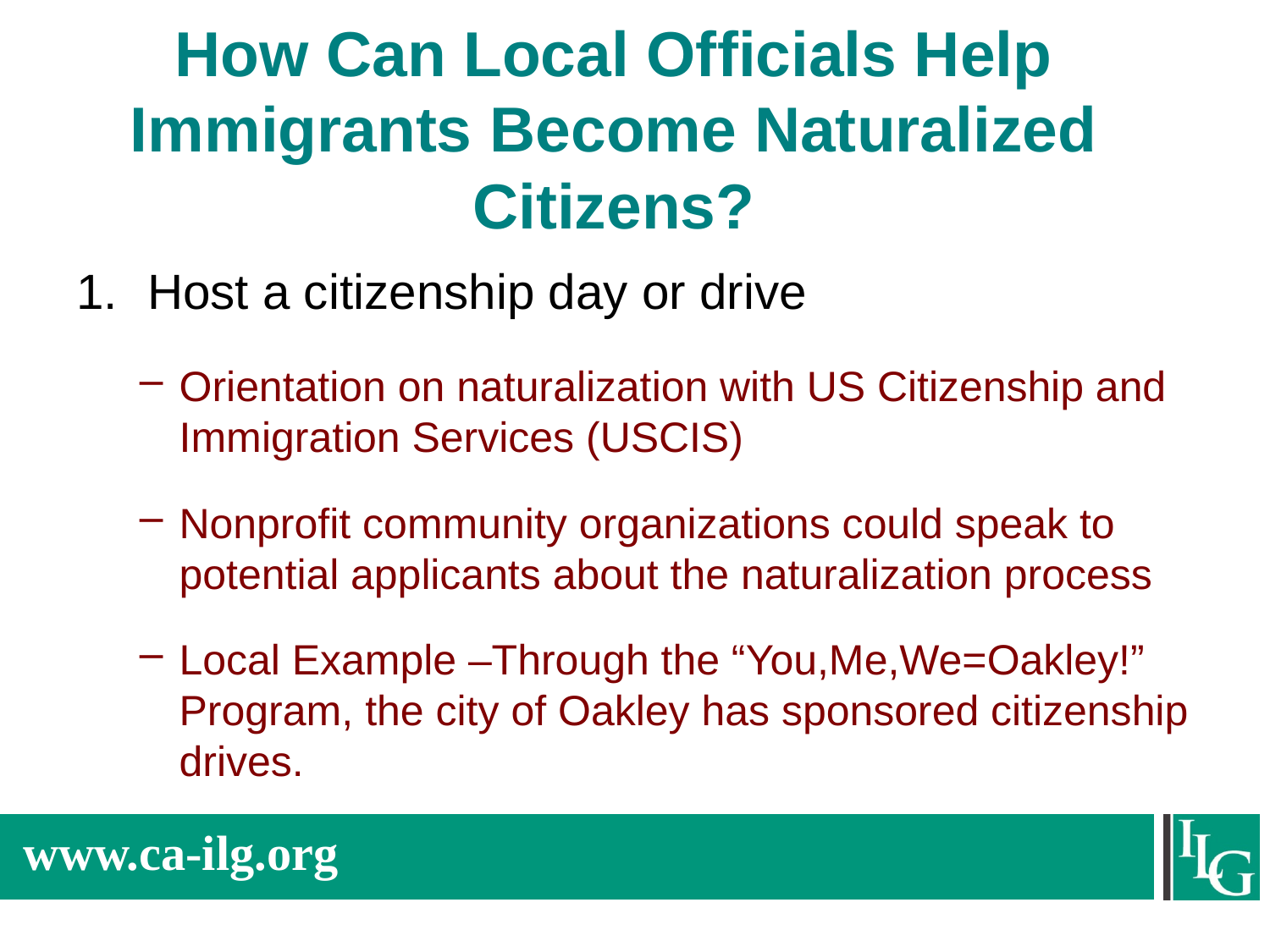

# How Can Local Officials Help Immigrants Become Naturalized Citizens?
Host a citizenship day or drive

Orientation on naturalization with US Citizenship and Immigration Services (USCIS)

Nonprofit community organizations could speak to potential applicants about the naturalization process

Local Example –Through the “You,Me,We=Oakley!” Program, the city of Oakley has sponsored citizenship drives.